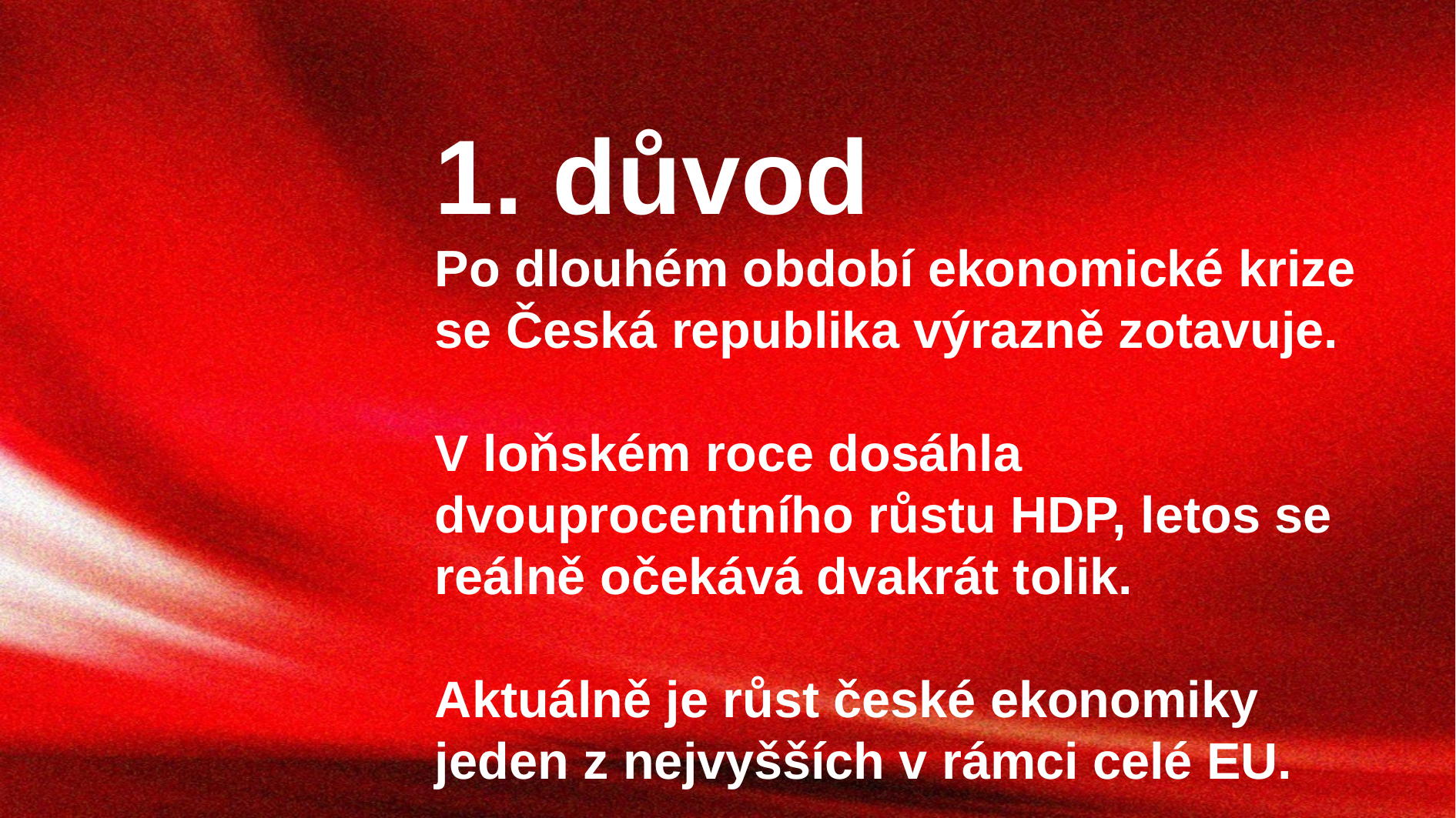

1. důvod
Po dlouhém období ekonomické krize se Česká republika výrazně zotavuje.

V loňském roce dosáhla dvouprocentního růstu HDP, letos se reálně očekává dvakrát tolik.

Aktuálně je růst české ekonomiky jeden z nejvyšších v rámci celé EU.